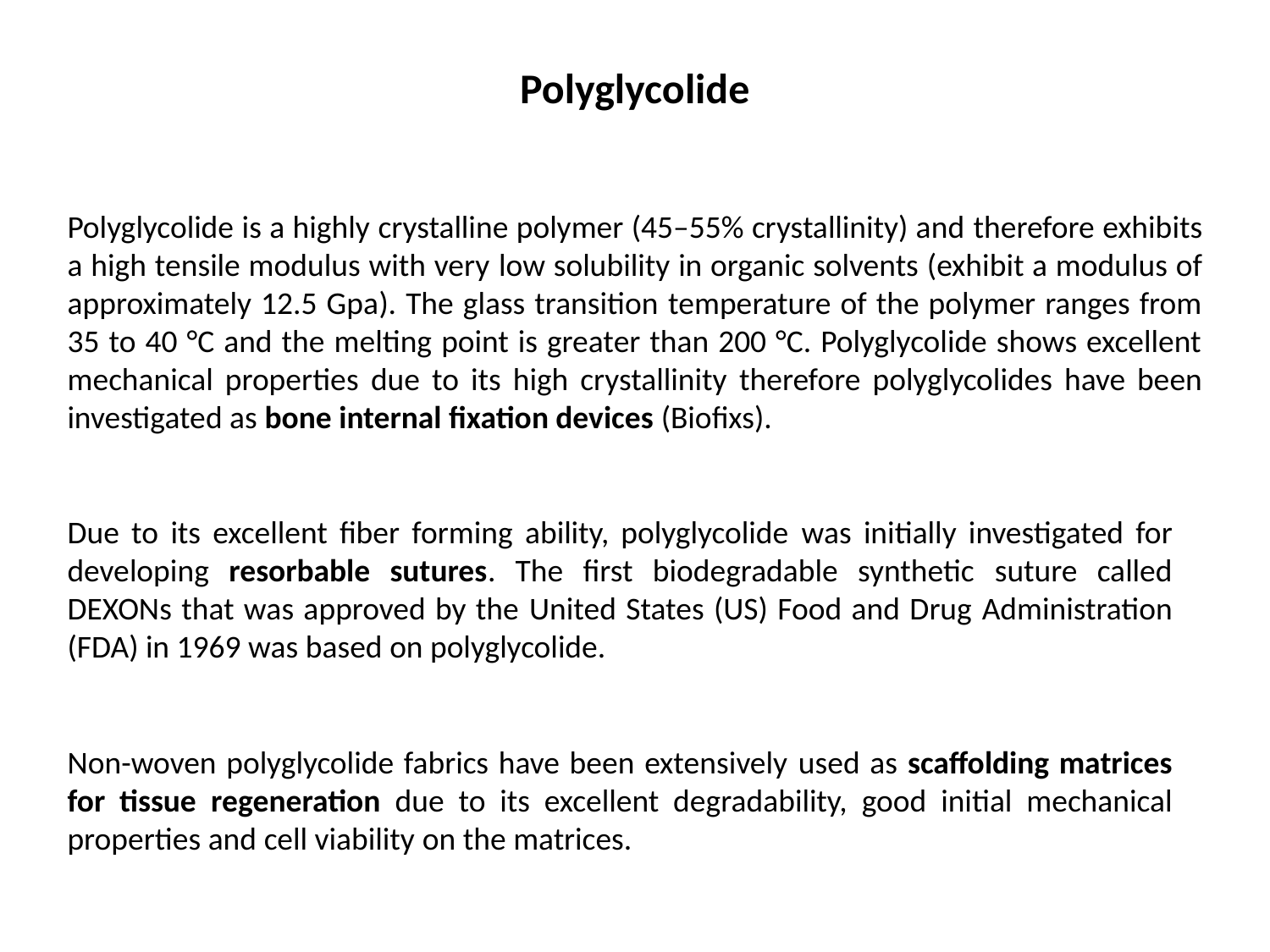

# Polyglycolide
Polyglycolide is a highly crystalline polymer (45–55% crystallinity) and therefore exhibits a high tensile modulus with very low solubility in organic solvents (exhibit a modulus of approximately 12.5 Gpa). The glass transition temperature of the polymer ranges from 35 to 40 °C and the melting point is greater than 200 °C. Polyglycolide shows excellent mechanical properties due to its high crystallinity therefore polyglycolides have been investigated as bone internal fixation devices (Biofixs).
Due to its excellent fiber forming ability, polyglycolide was initially investigated for developing resorbable sutures. The first biodegradable synthetic suture called DEXONs that was approved by the United States (US) Food and Drug Administration (FDA) in 1969 was based on polyglycolide.
Non-woven polyglycolide fabrics have been extensively used as scaffolding matrices for tissue regeneration due to its excellent degradability, good initial mechanical properties and cell viability on the matrices.